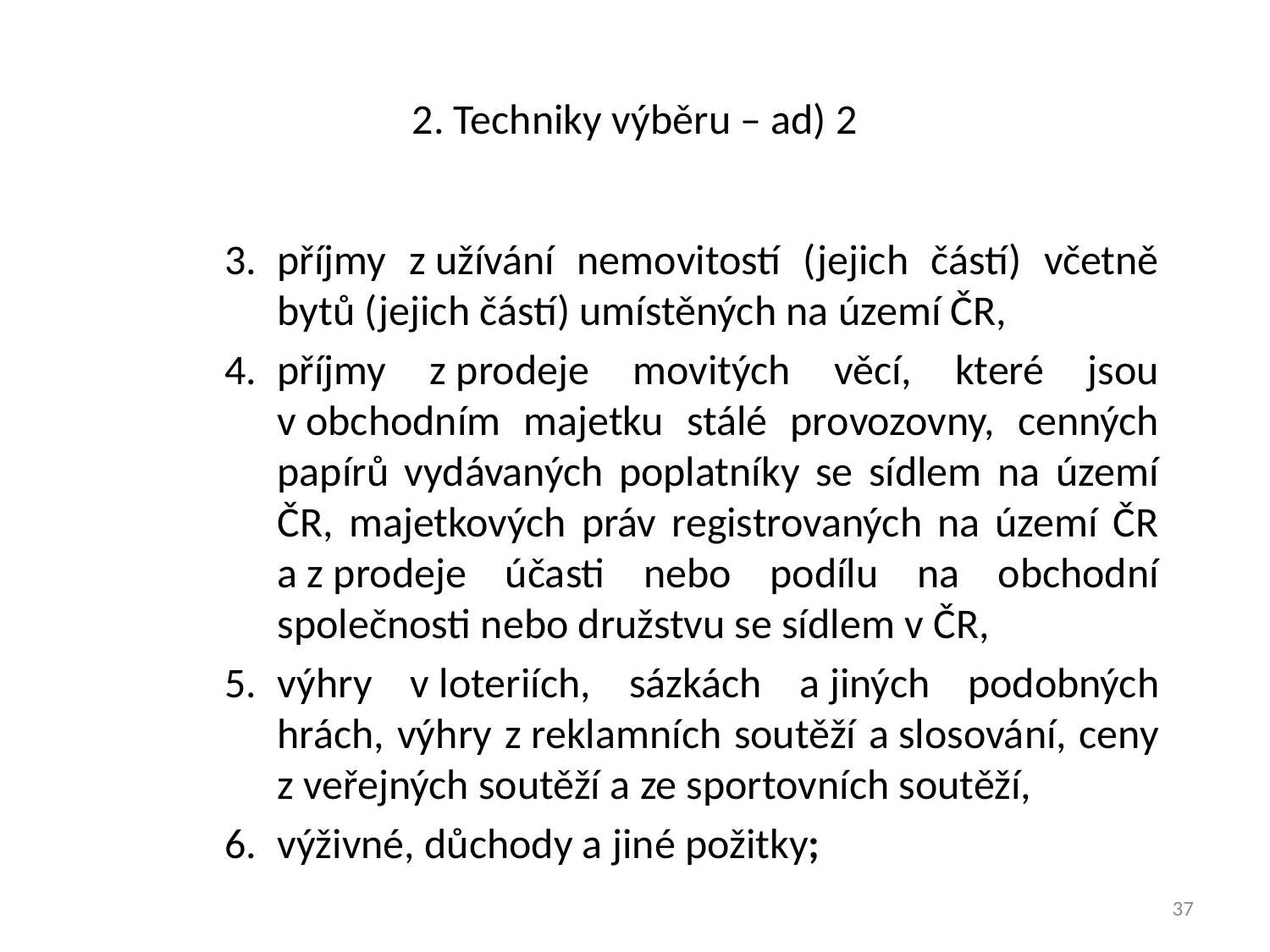

# 2. Techniky výběru – ad) 2
3.	příjmy z užívání nemovitostí (jejich částí) včetně bytů (jejich částí) umístěných na území ČR,
4.	příjmy z prodeje movitých věcí, které jsou v obchodním majetku stálé provozovny, cenných papírů vydávaných poplatníky se sídlem na území ČR, majetkových práv registrovaných na území ČR a z prodeje účasti nebo podílu na obchodní společnosti nebo družstvu se sídlem v ČR,
5.	výhry v loteriích, sázkách a jiných podobných hrách, výhry z reklamních soutěží a slosování, ceny z veřejných soutěží a ze sportovních soutěží,
6.	výživné, důchody a jiné požitky;
37